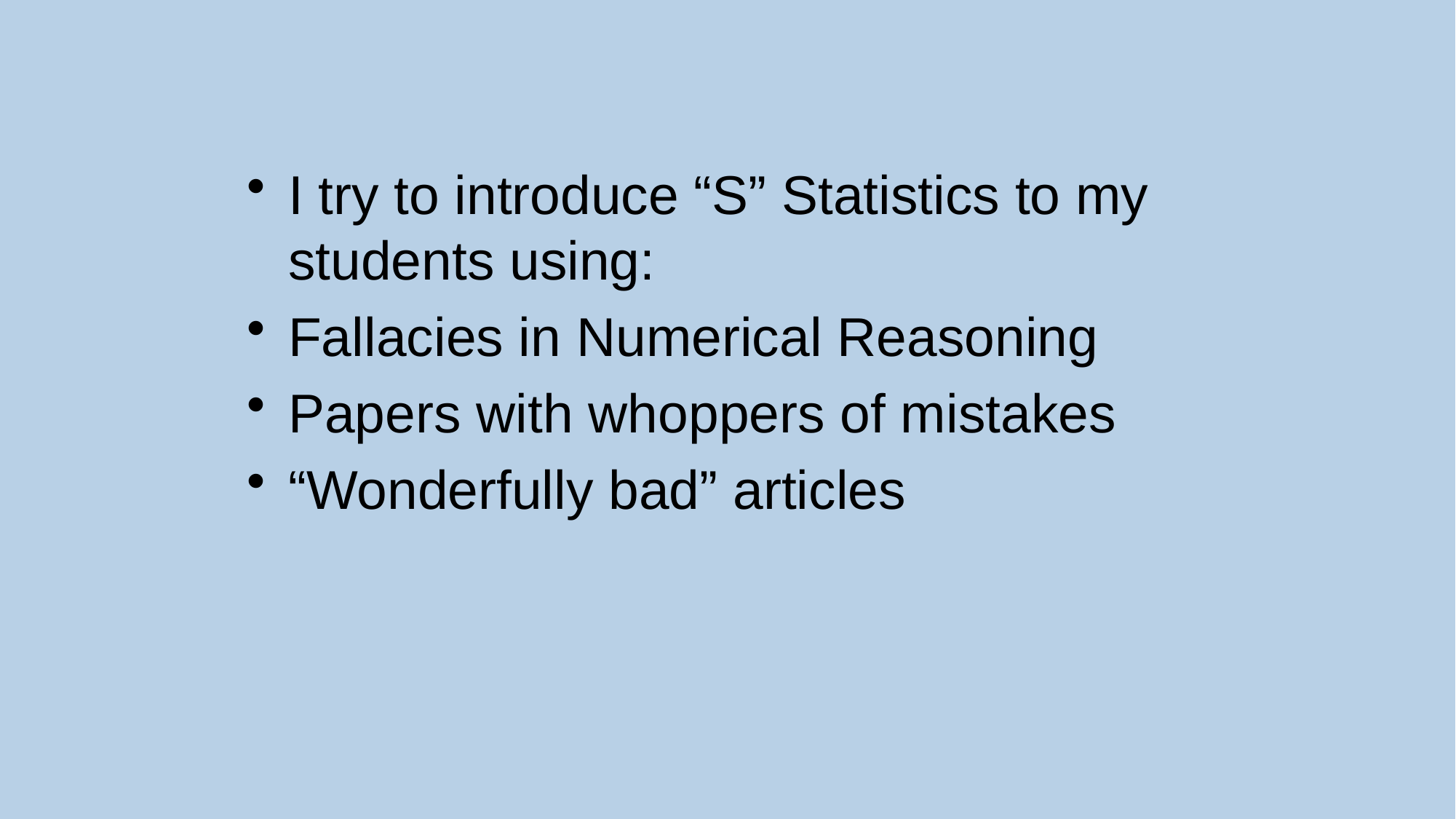

#
I try to introduce “S” Statistics to my students using:
Fallacies in Numerical Reasoning
Papers with whoppers of mistakes
“Wonderfully bad” articles